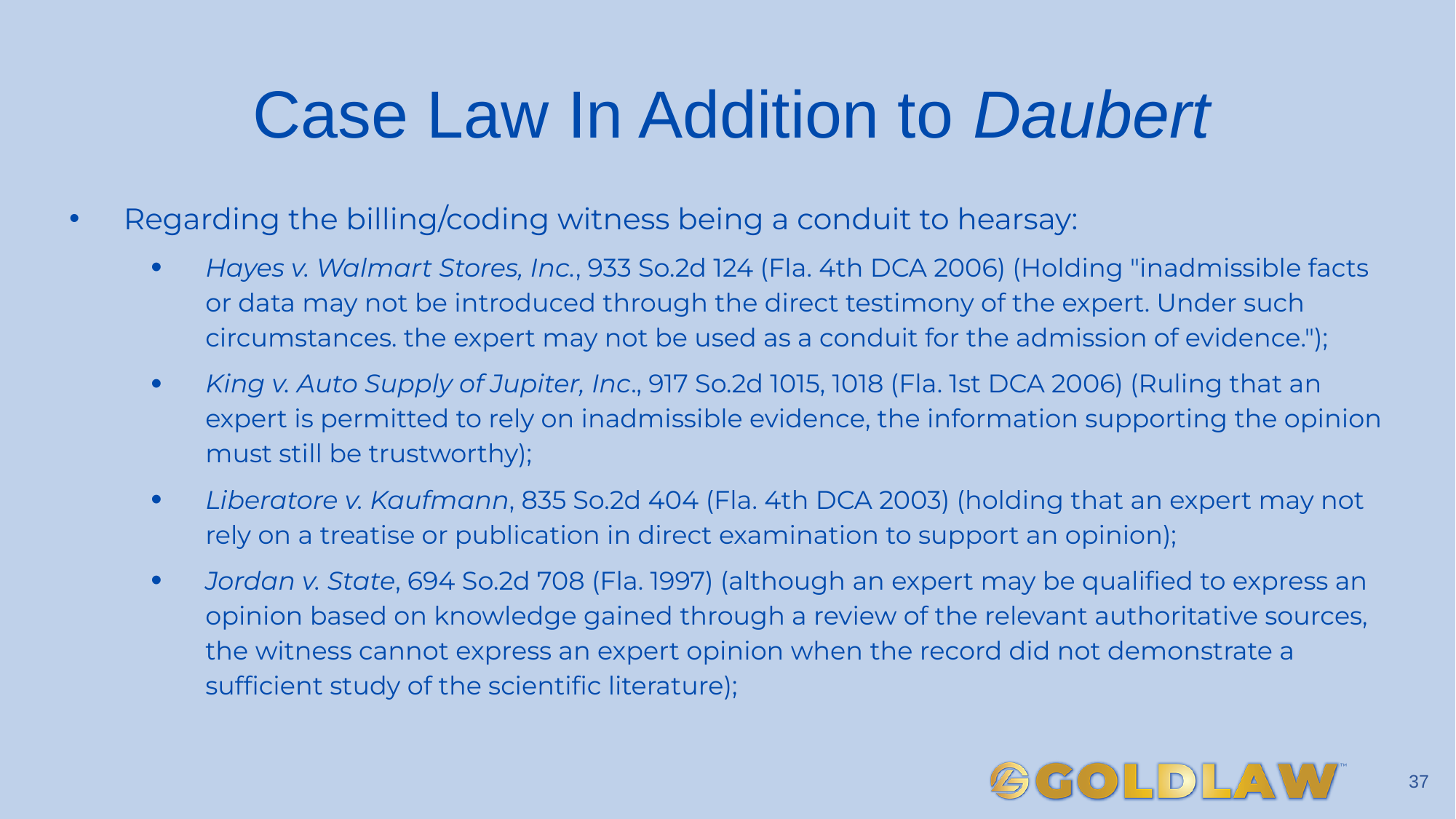

# Case Law In Addition to Daubert
Regarding the billing/coding witness being a conduit to hearsay:
Hayes v. Walmart Stores, Inc., 933 So.2d 124 (Fla. 4th DCA 2006) (Holding "inadmissible facts or data may not be introduced through the direct testimony of the expert. Under such circumstances. the expert may not be used as a conduit for the admission of evidence.");
King v. Auto Supply of Jupiter, Inc., 917 So.2d 1015, 1018 (Fla. 1st DCA 2006) (Ruling that an expert is permitted to rely on inadmissible evidence, the information supporting the opinion must still be trustworthy);
Liberatore v. Kaufmann, 835 So.2d 404 (Fla. 4th DCA 2003) (holding that an expert may not rely on a treatise or publication in direct examination to support an opinion);
Jordan v. State, 694 So.2d 708 (Fla. 1997) (although an expert may be qualified to express an opinion based on knowledge gained through a review of the relevant authoritative sources, the witness cannot express an expert opinion when the record did not demonstrate a sufficient study of the scientific literature);

37